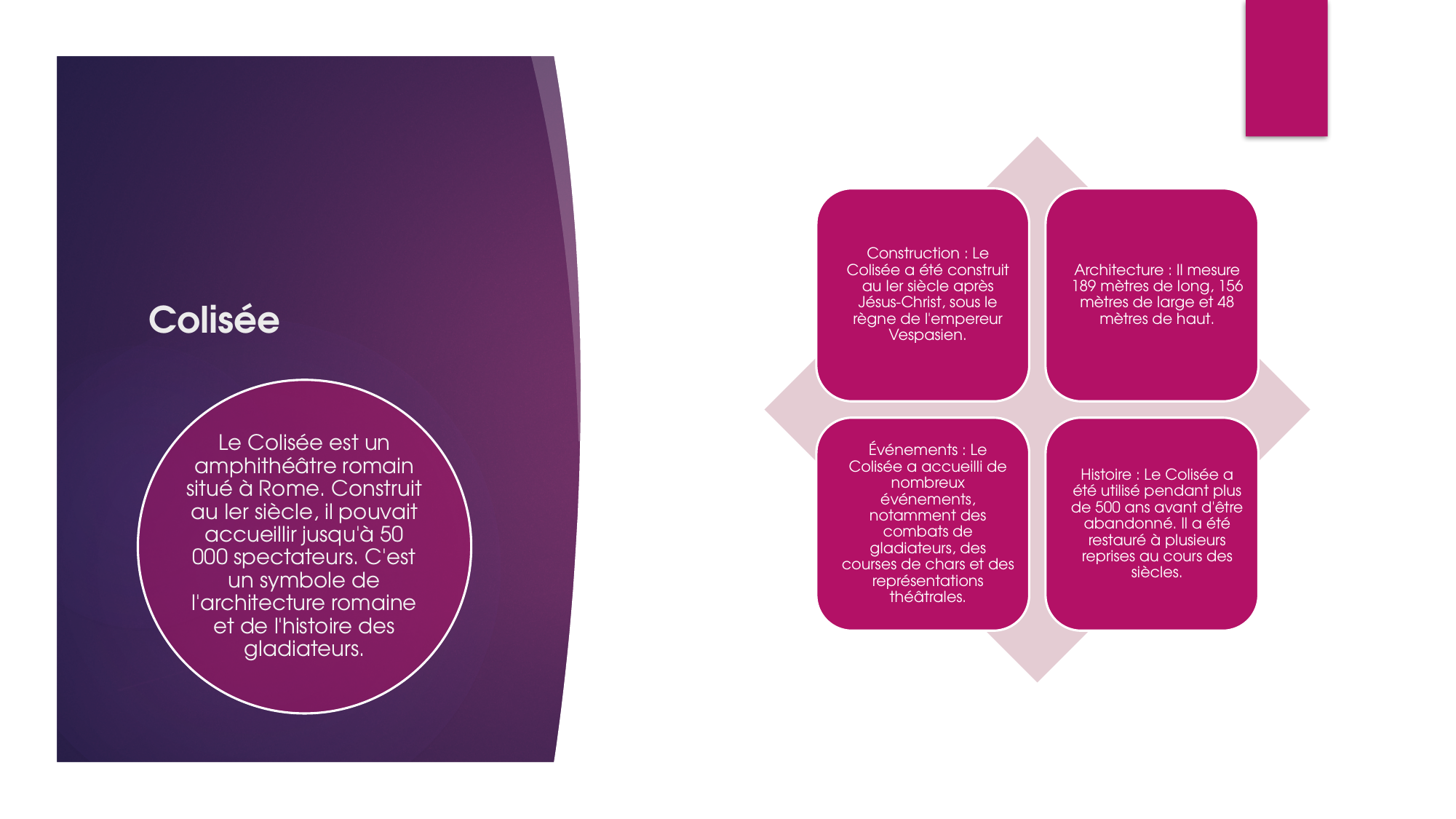

Construction : Le Colisée a été construit au Ier siècle après Jésus-Christ, sous le règne de l'empereur Vespasien.
Architecture : Il mesure 189 mètres de long, 156 mètres de large et 48 mètres de haut.
Événements : Le Colisée a accueilli de nombreux événements, notamment des combats de gladiateurs, des courses de chars et des représentations théâtrales.
Histoire : Le Colisée a été utilisé pendant plus de 500 ans avant d'être abandonné. Il a été restauré à plusieurs reprises au cours des siècles.
# Colisée
Le Colisée est un amphithéâtre romain situé à Rome. Construit au Ier siècle, il pouvait accueillir jusqu'à 50 000 spectateurs. C'est un symbole de l'architecture romaine et de l'histoire des gladiateurs.